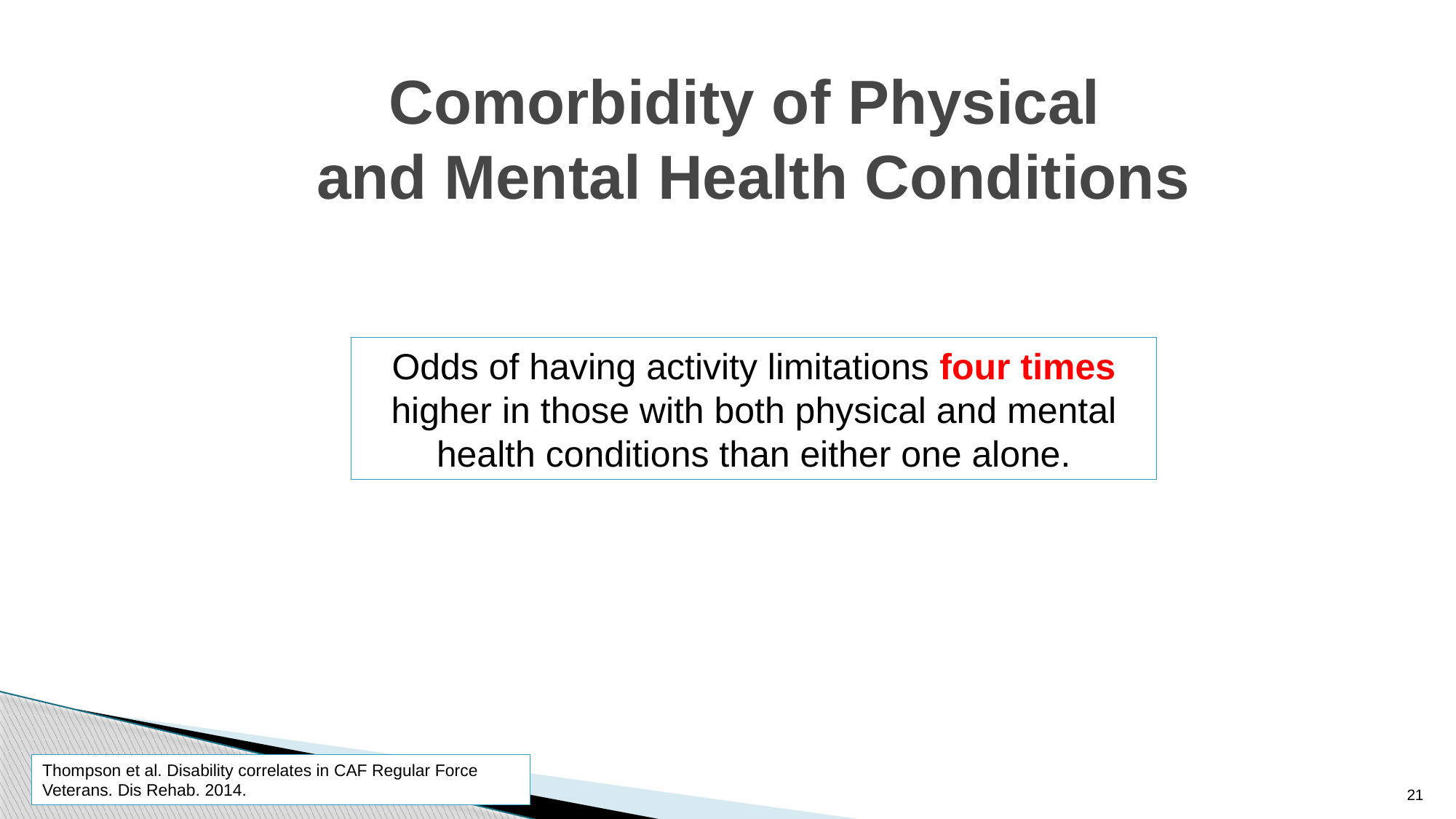

# Comorbidity of Physical and Mental Health Conditions
|  |  |  |  |  |
| --- | --- | --- | --- | --- |
|  |  |  |  |  |
|  |  |  |  |  |
Odds of having activity limitations four times higher in those with both physical and mental health conditions than either one alone.

Thompson et al. Disability correlates in CAF Regular Force Veterans. Dis Rehab. 2014.
21